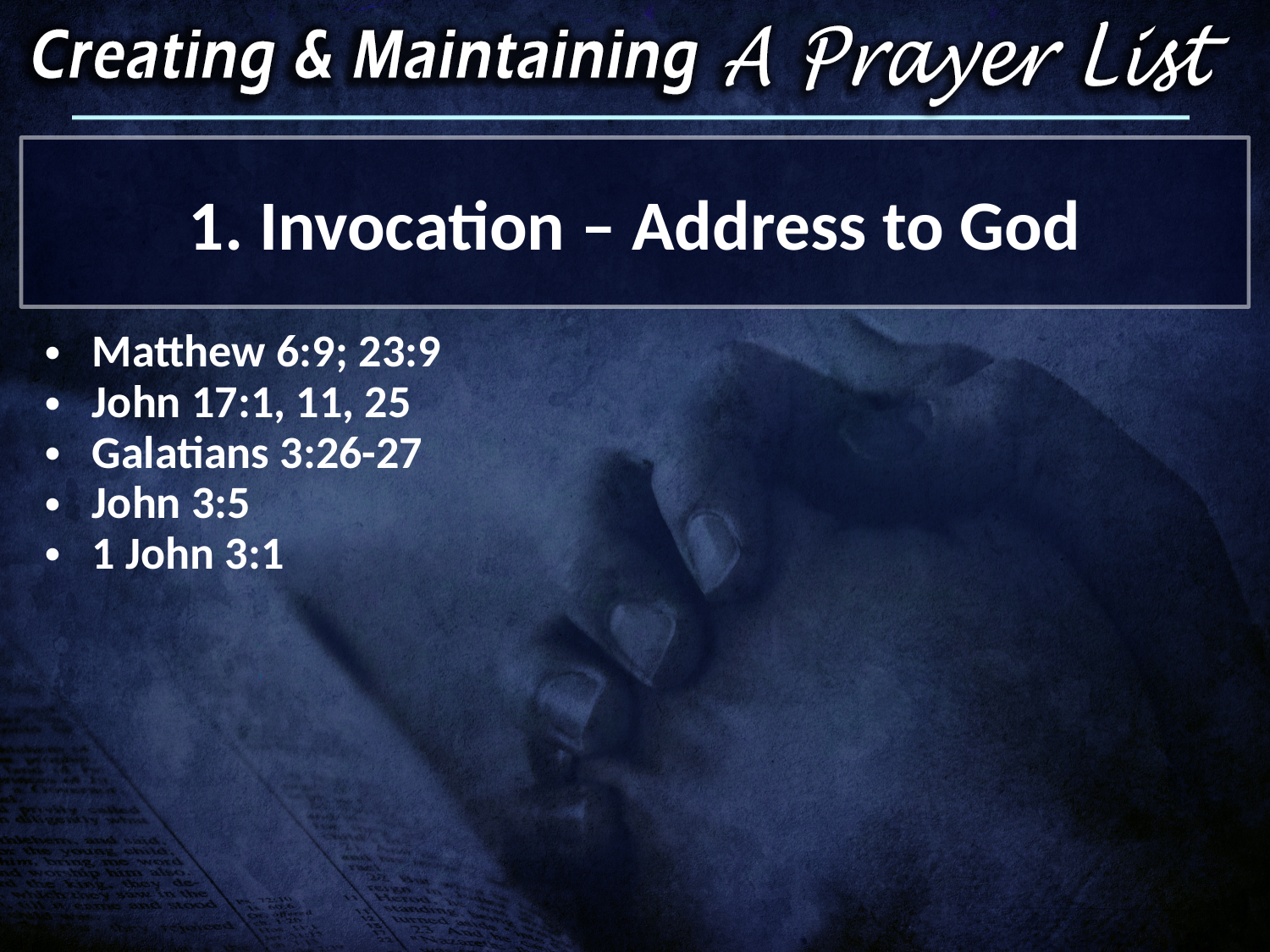

1. Invocation – Address to God
Matthew 6:9; 23:9
John 17:1, 11, 25
Galatians 3:26-27
John 3:5
1 John 3:1